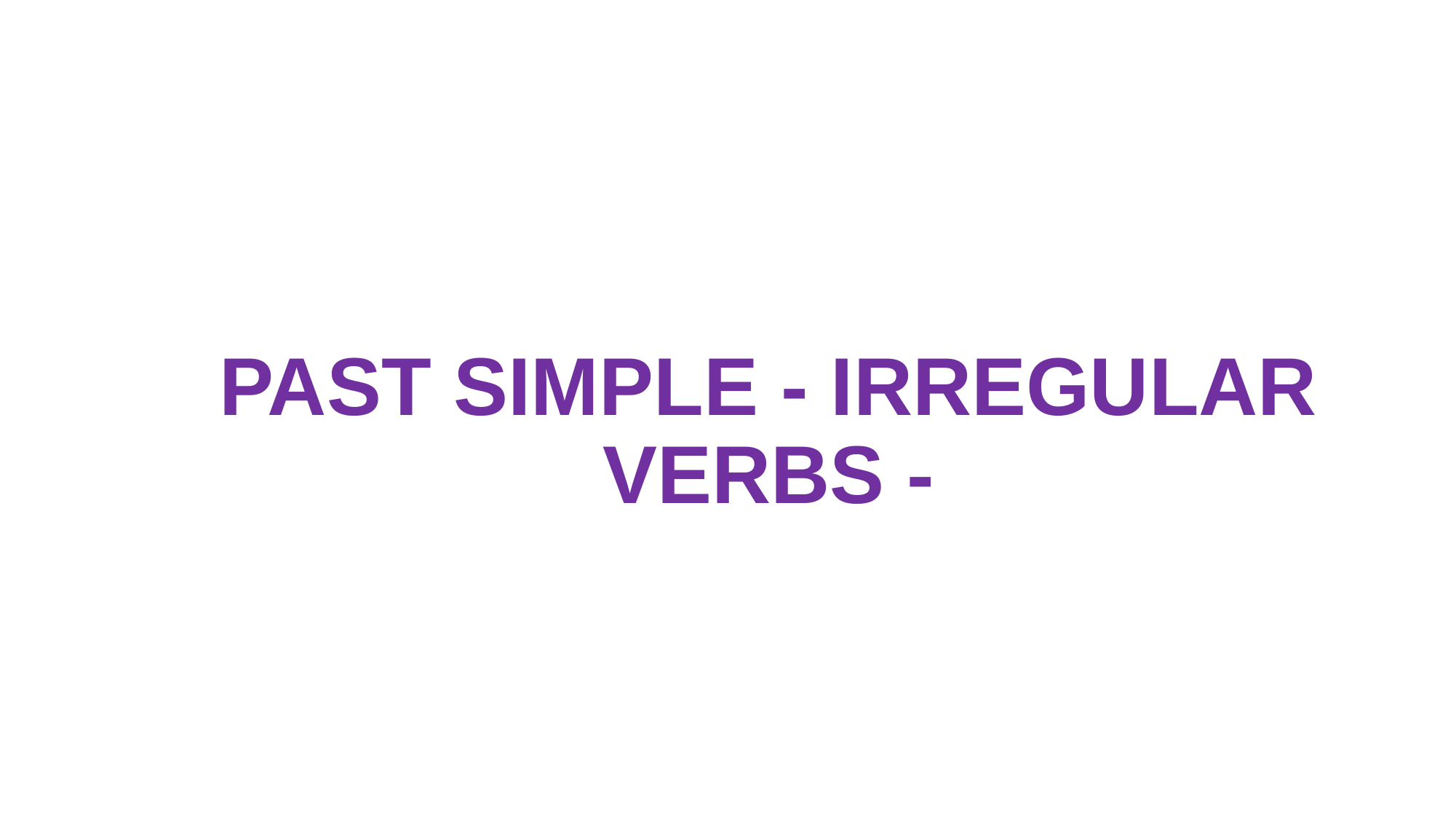

# PAST SIMPLE - IRREGULAR VERBS -